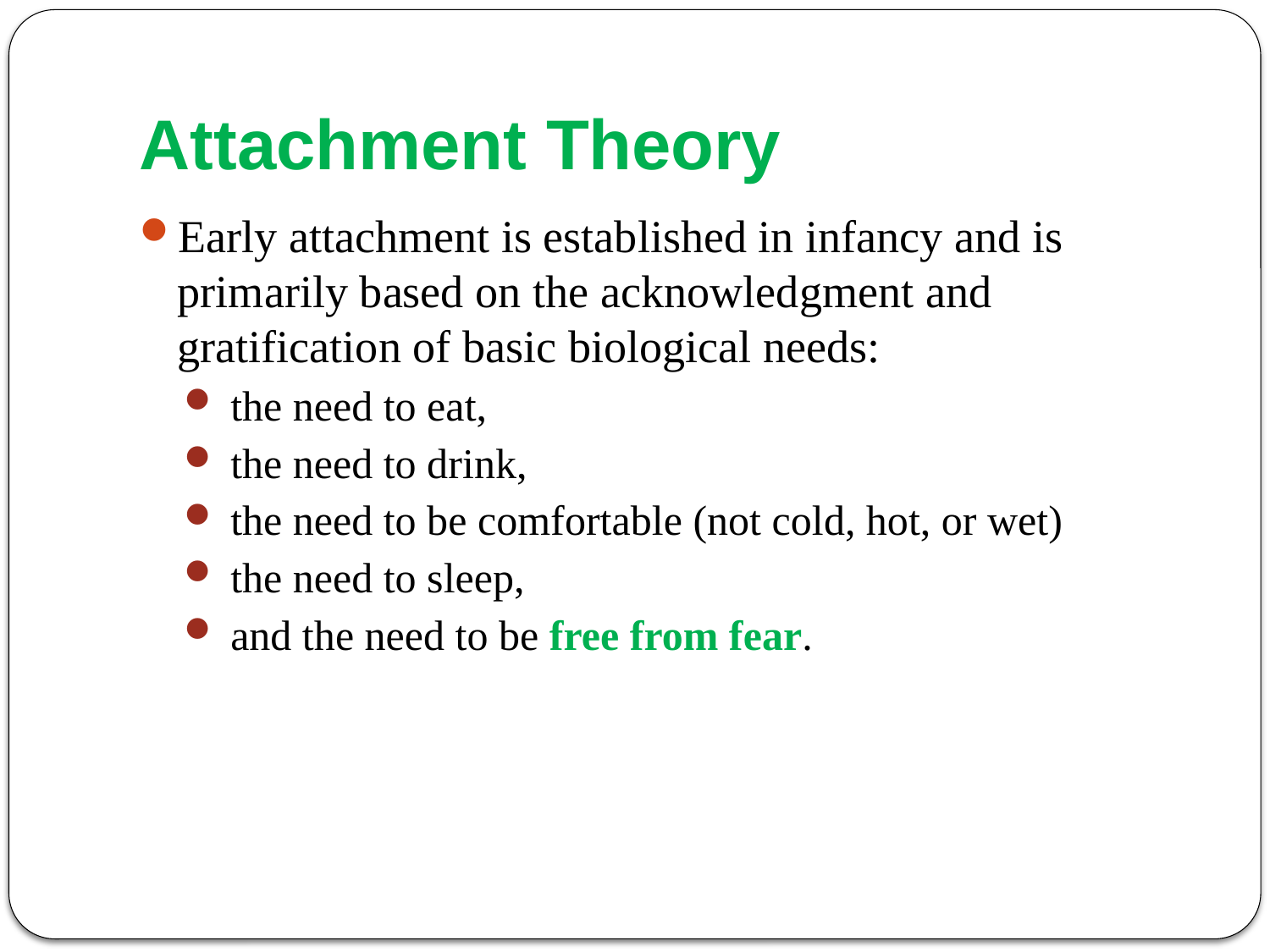

# Attachment Theory
Early attachment is established in infancy and is primarily based on the acknowledgment and gratification of basic biological needs:
 the need to eat,
 the need to drink,
 the need to be comfortable (not cold, hot, or wet)
 the need to sleep,
 and the need to be free from fear.